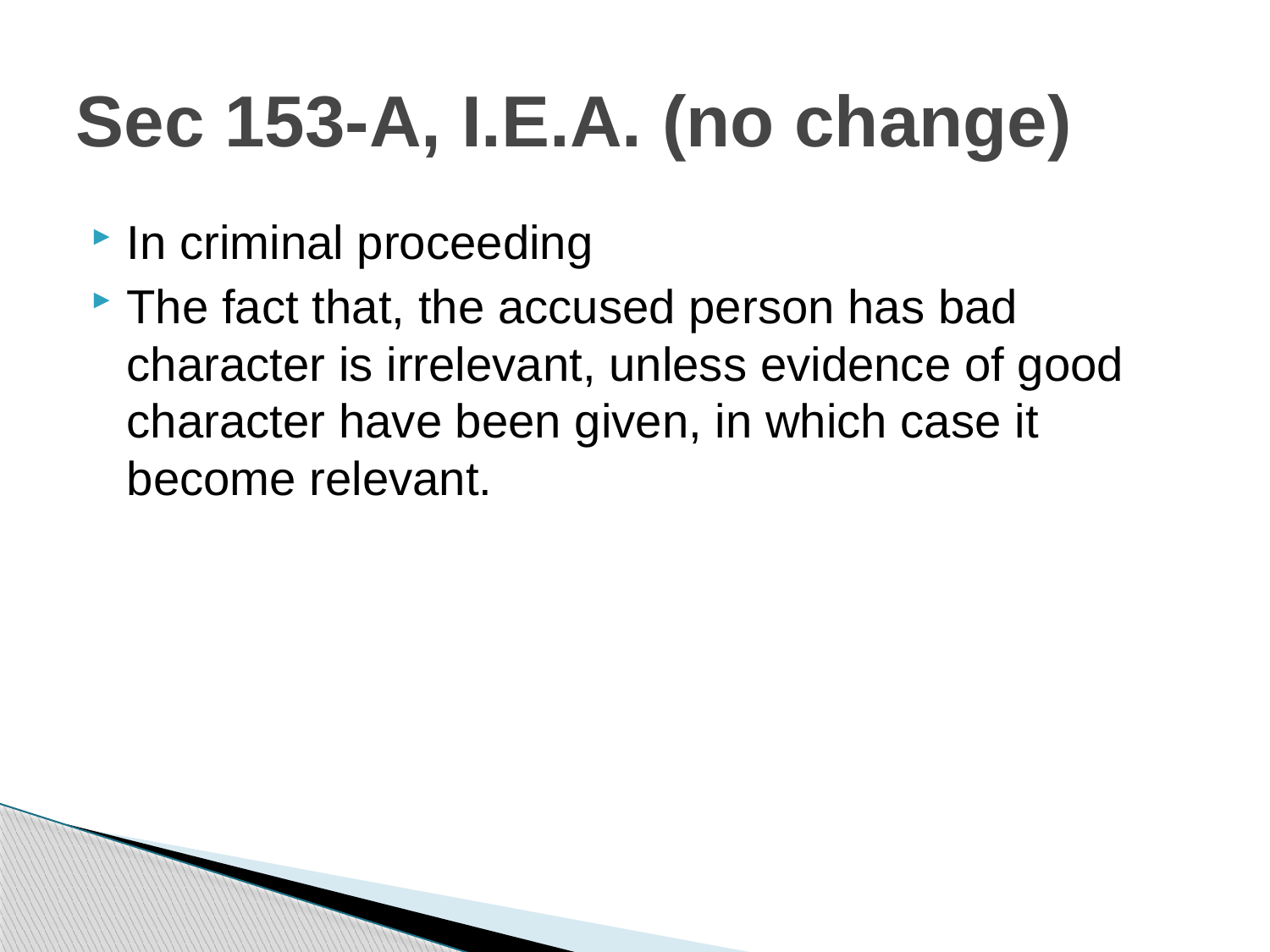

# Sec 153-A, I.E.A. (no change)
In criminal proceeding
The fact that, the accused person has bad character is irrelevant, unless evidence of good character have been given, in which case it become relevant.